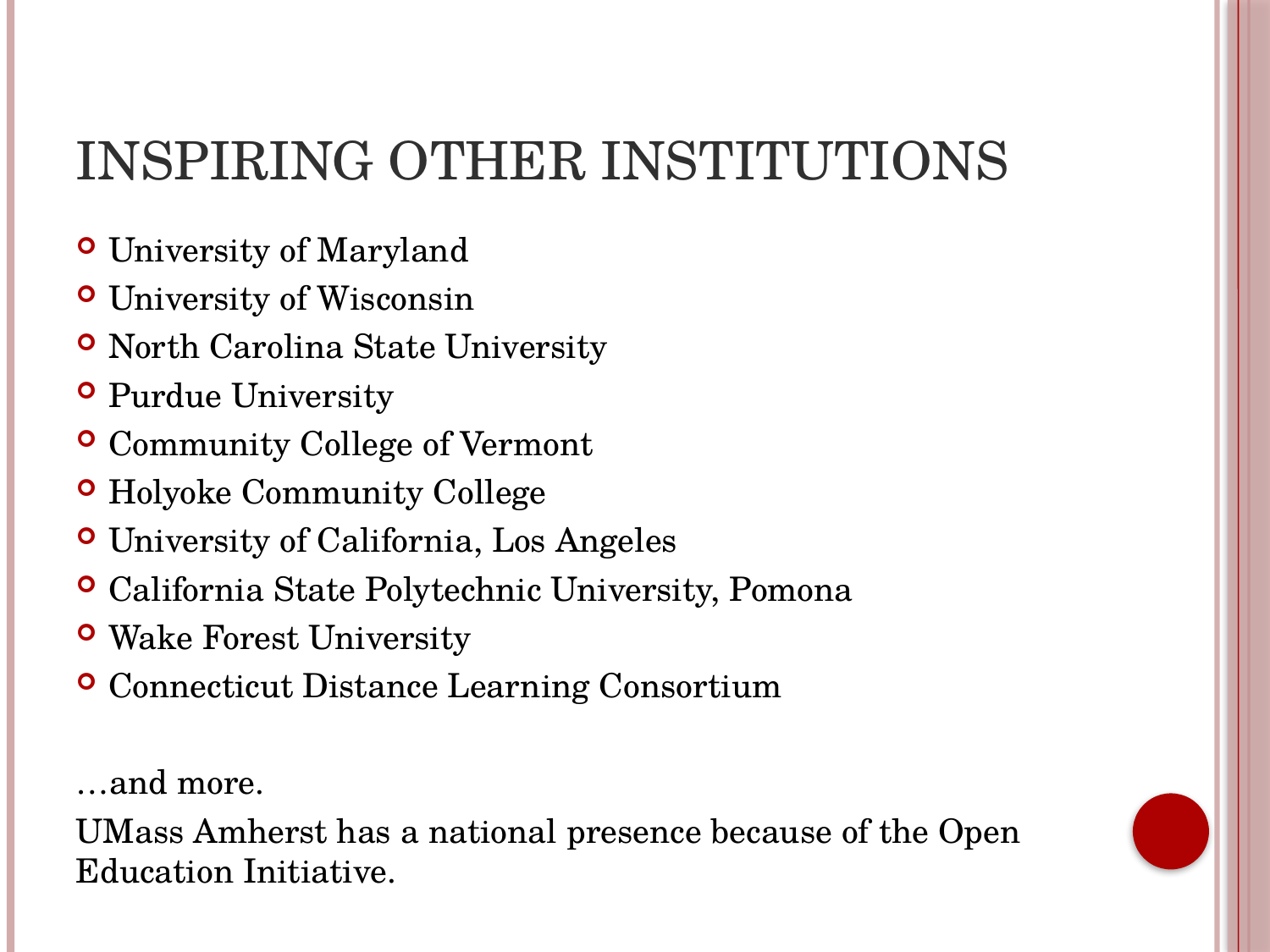

# Inspiring Other Institutions
University of Maryland
University of Wisconsin
North Carolina State University
Purdue University
Community College of Vermont
Holyoke Community College
University of California, Los Angeles
California State Polytechnic University, Pomona
Wake Forest University
Connecticut Distance Learning Consortium

…and more.
UMass Amherst has a national presence because of the Open Education Initiative.